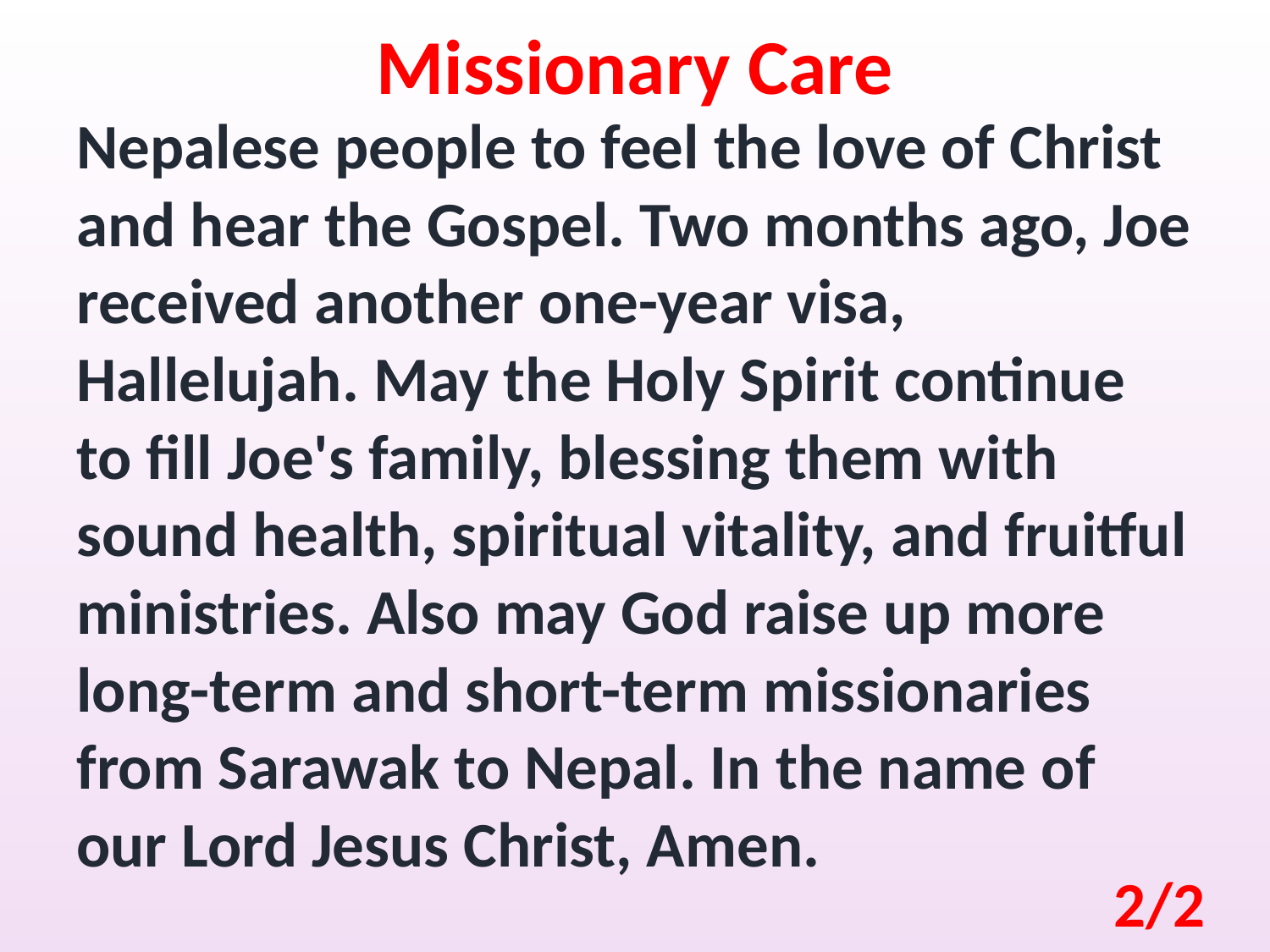

Missionary Care
Nepalese people to feel the love of Christ and hear the Gospel. Two months ago, Joe received another one-year visa, Hallelujah. May the Holy Spirit continue to fill Joe's family, blessing them with sound health, spiritual vitality, and fruitful ministries. Also may God raise up more long-term and short-term missionaries from Sarawak to Nepal. In the name of our Lord Jesus Christ, Amen.
2/2